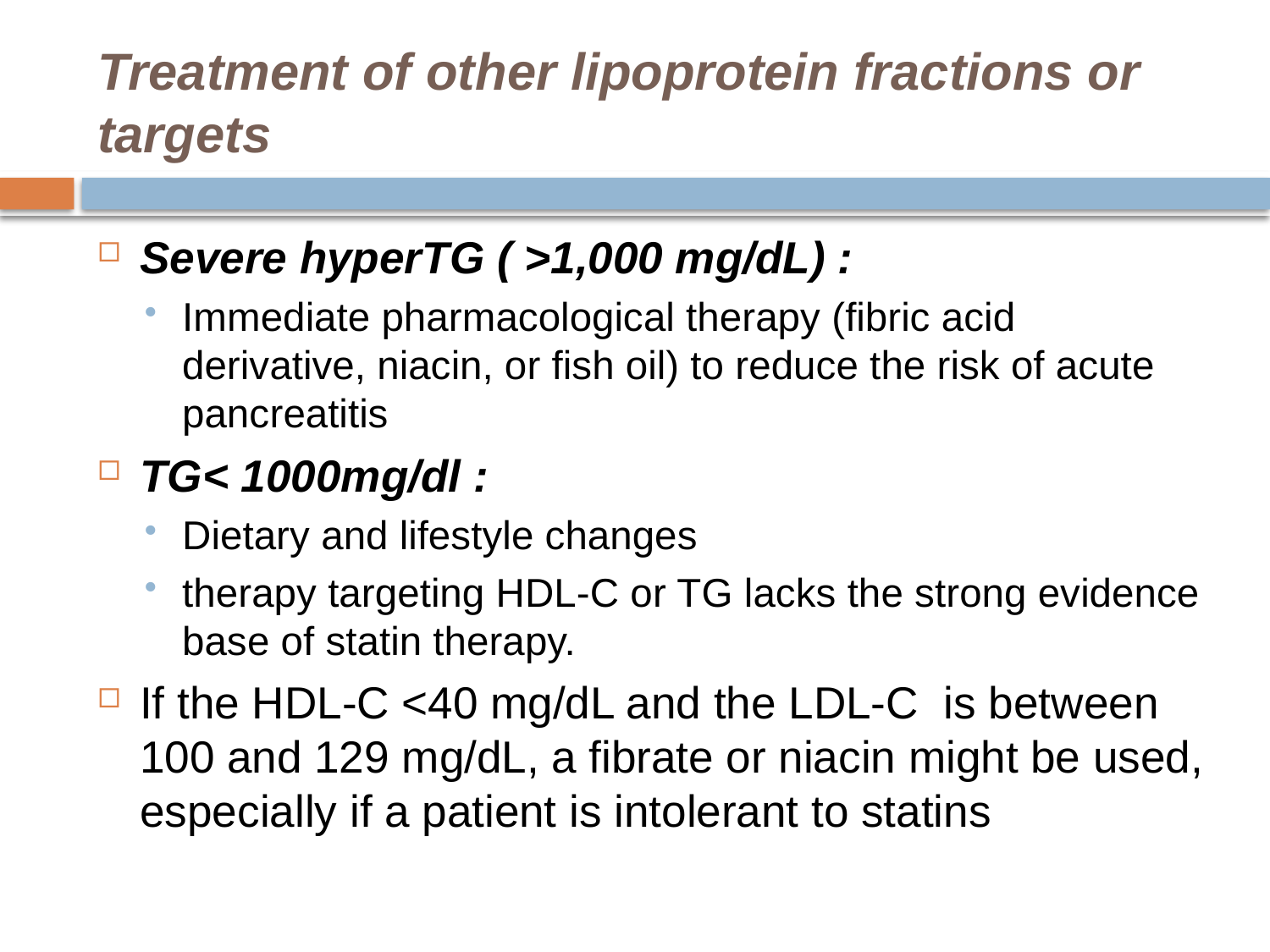

# Treatment of other lipoprotein fractions or targets
Severe hyperTG ( >1,000 mg/dL) :
Immediate pharmacological therapy (fibric acid derivative, niacin, or fish oil) to reduce the risk of acute pancreatitis
TG< 1000mg/dl :
Dietary and lifestyle changes
therapy targeting HDL-C or TG lacks the strong evidence base of statin therapy.
If the HDL-C <40 mg/dL and the LDL-C  is between 100 and 129 mg/dL, a fibrate or niacin might be used, especially if a patient is intolerant to statins